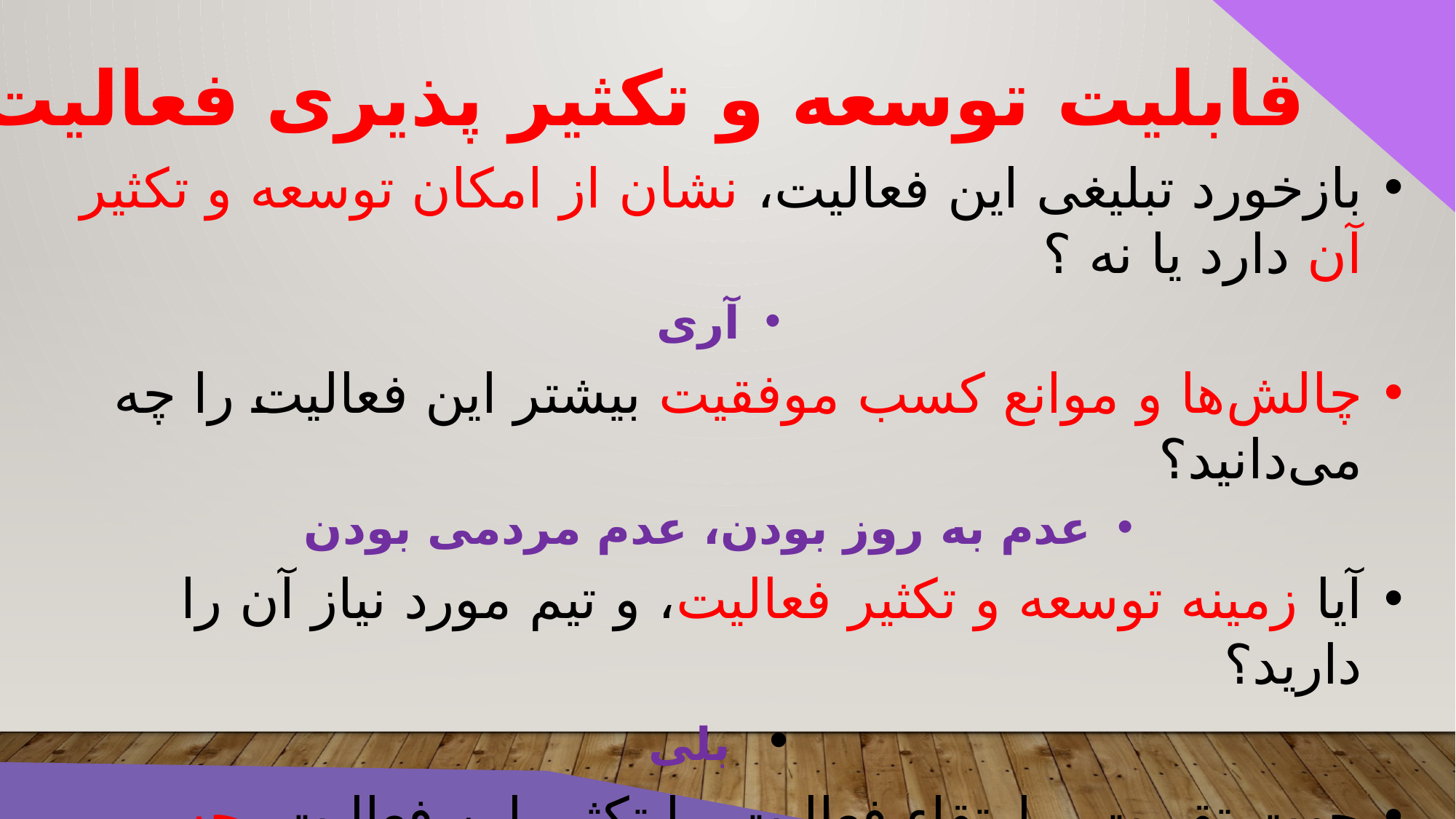

قابلیت توسعه و تکثیر پذیری فعالیت
بازخورد تبلیغی این فعالیت، نشان از امکان توسعه و تکثیر آن دارد یا نه ؟
آری
چالش‌ها و موانع کسب موفقیت بیشتر این فعالیت را چه می‌دانید؟
عدم به روز بودن، عدم مردمی بودن
آیا زمینه توسعه و تکثیر فعالیت، و تیم مورد نیاز آن را دارید؟
 بلی
جهت تقویت و ارتقاء فعالیت، یا تکثیر این فعالیت، چه تغییرات و افزونه‌ها و امکاناتی را در فعالیت پیشنهاد می‌دهید؟
شکستن چارچوب های ثابت، تکراری، خشک و بی روح، تغییر نگاه و ذائقه مخاطبین